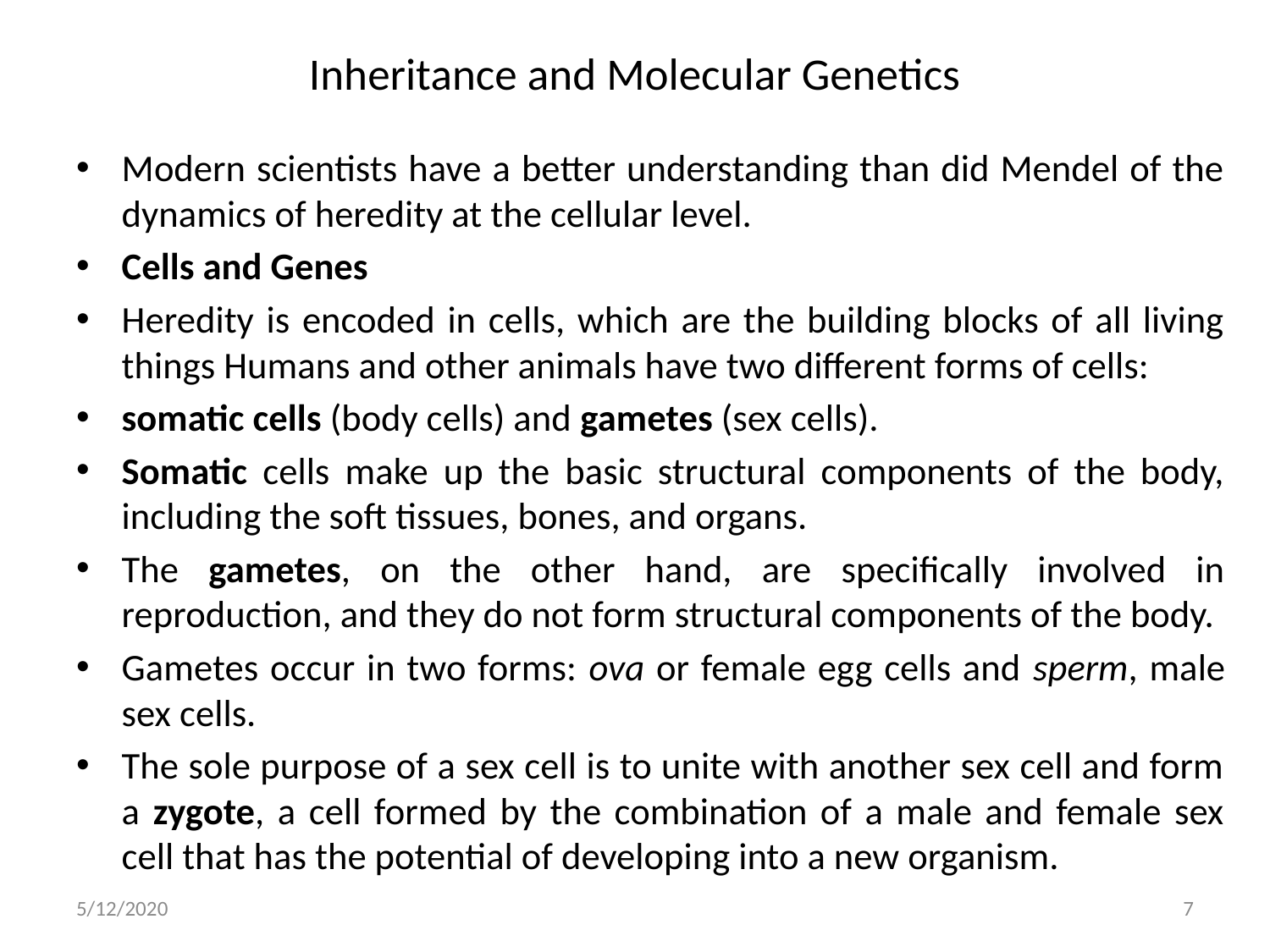

# Inheritance and Molecular Genetics
Modern scientists have a better understanding than did Mendel of the dynamics of heredity at the cellular level.
Cells and Genes
Heredity is encoded in cells, which are the building blocks of all living things Humans and other animals have two different forms of cells:
somatic cells (body cells) and gametes (sex cells).
Somatic cells make up the basic structural components of the body, including the soft tissues, bones, and organs.
The gametes, on the other hand, are specifically involved in reproduction, and they do not form structural components of the body.
Gametes occur in two forms: ova or female egg cells and sperm, male sex cells.
The sole purpose of a sex cell is to unite with another sex cell and form a zygote, a cell formed by the combination of a male and female sex cell that has the potential of developing into a new organism.
5/12/2020
7